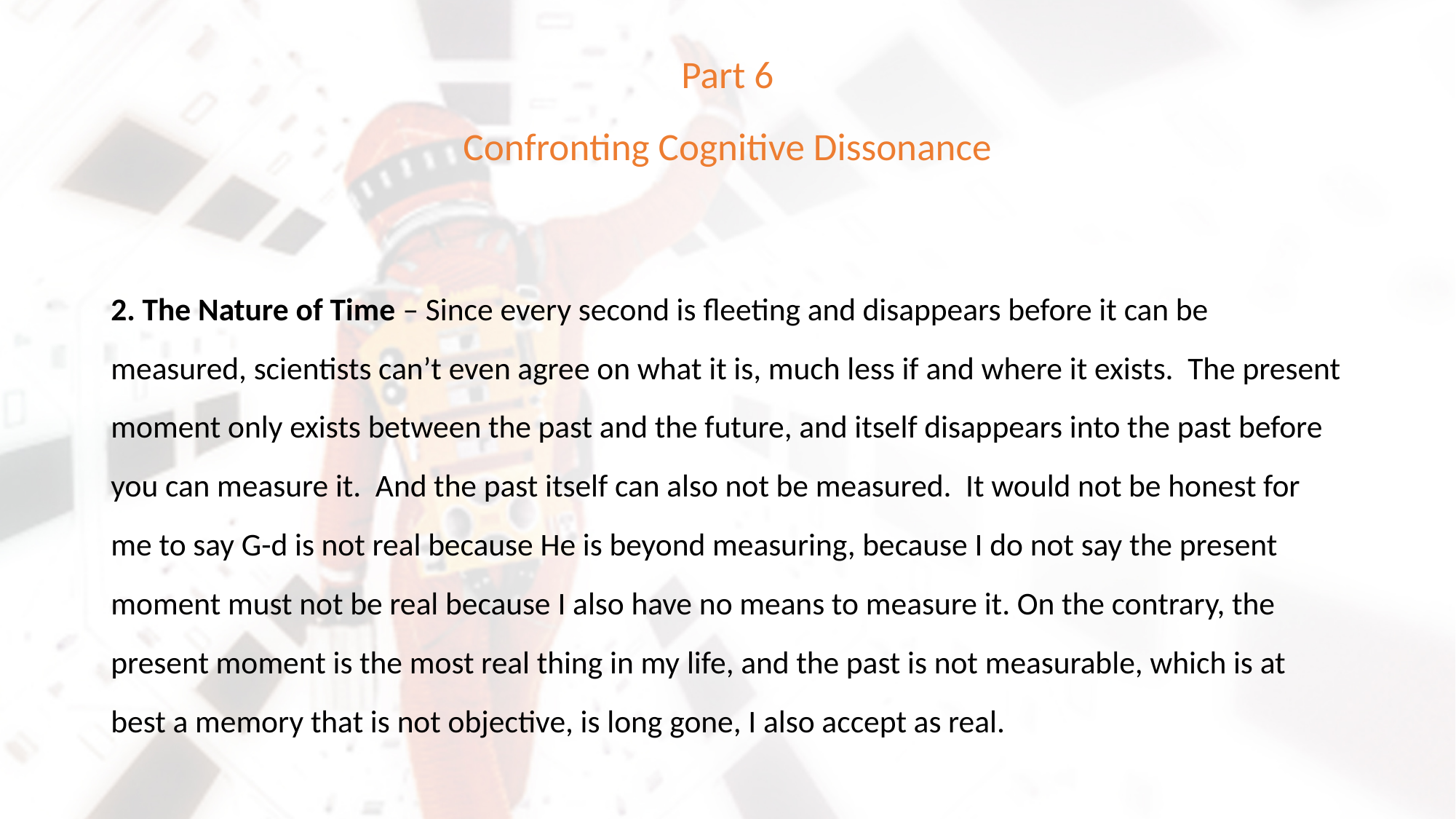

# Part 6 Confronting Cognitive Dissonance

2. The Nature of Time – Since every second is fleeting and disappears before it can be measured, scientists can’t even agree on what it is, much less if and where it exists.  The present moment only exists between the past and the future, and itself disappears into the past before you can measure it.  And the past itself can also not be measured.  It would not be honest for me to say G-d is not real because He is beyond measuring, because I do not say the present moment must not be real because I also have no means to measure it. On the contrary, the present moment is the most real thing in my life, and the past is not measurable, which is at best a memory that is not objective, is long gone, I also accept as real.